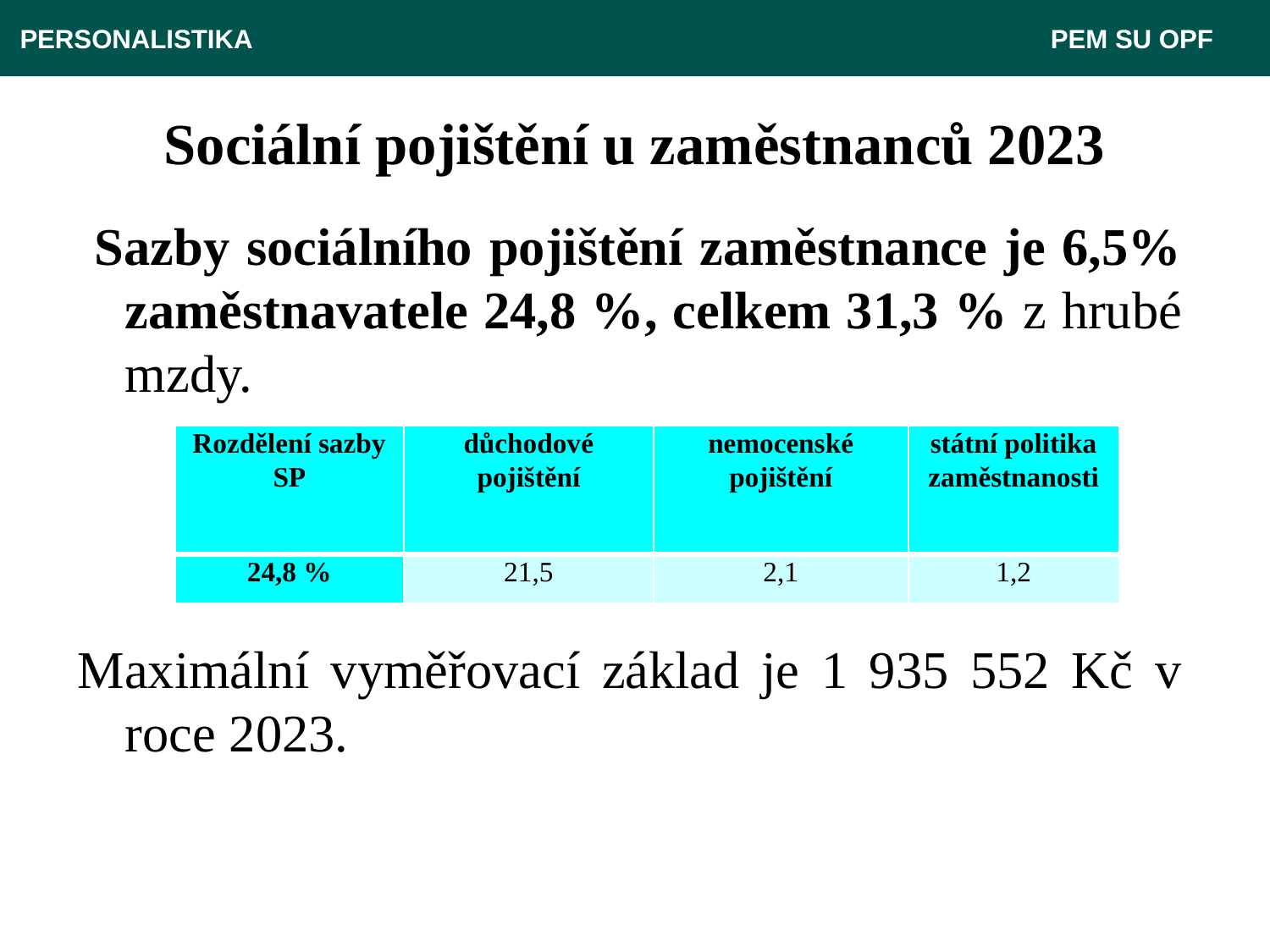

PERSONALISTIKA 							   PEM SU OPF
# Sociální pojištění u zaměstnanců 2023
 Sazby sociálního pojištění zaměstnance je 6,5% zaměstnavatele 24,8 %, celkem 31,3 % z hrubé mzdy.

Maximální vyměřovací základ je 1 935 552 Kč v roce 2023.
| Rozdělení sazby SP | důchodové pojištění | nemocenské pojištění | státní politika zaměstnanosti |
| --- | --- | --- | --- |
| 24,8 % | 21,5 | 2,1 | 1,2 |